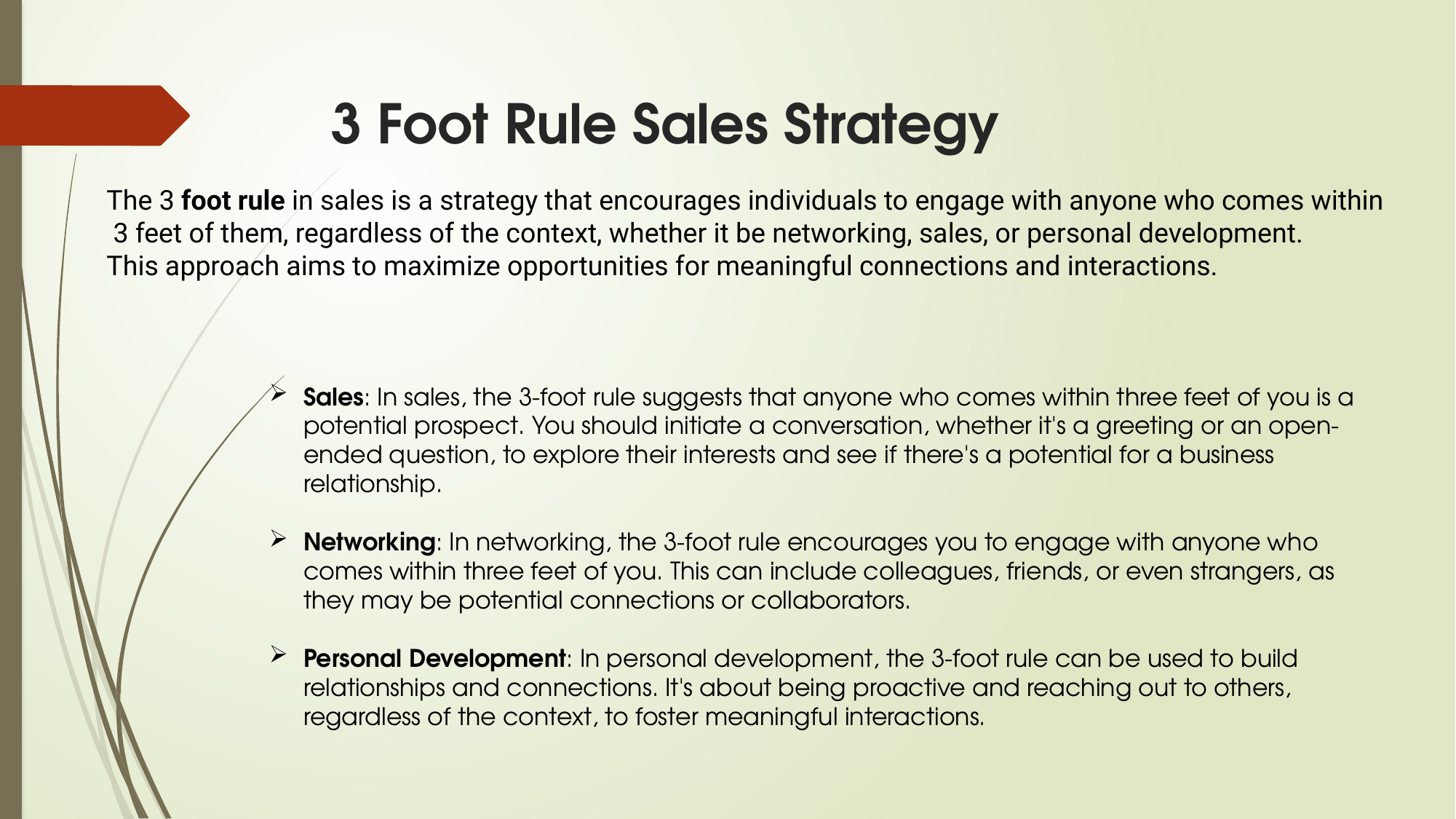

3 Foot Rule Sales Strategy
The 3 foot rule in sales is a strategy that encourages individuals to engage with anyone who comes within
 3 feet of them, regardless of the context, whether it be networking, sales, or personal development.
This approach aims to maximize opportunities for meaningful connections and interactions.
Sales: In sales, the 3-foot rule suggests that anyone who comes within three feet of you is a potential prospect. You should initiate a conversation, whether it's a greeting or an open-ended question, to explore their interests and see if there's a potential for a business relationship.

Networking: In networking, the 3-foot rule encourages you to engage with anyone who comes within three feet of you. This can include colleagues, friends, or even strangers, as they may be potential connections or collaborators.

Personal Development: In personal development, the 3-foot rule can be used to build relationships and connections. It's about being proactive and reaching out to others, regardless of the context, to foster meaningful interactions.